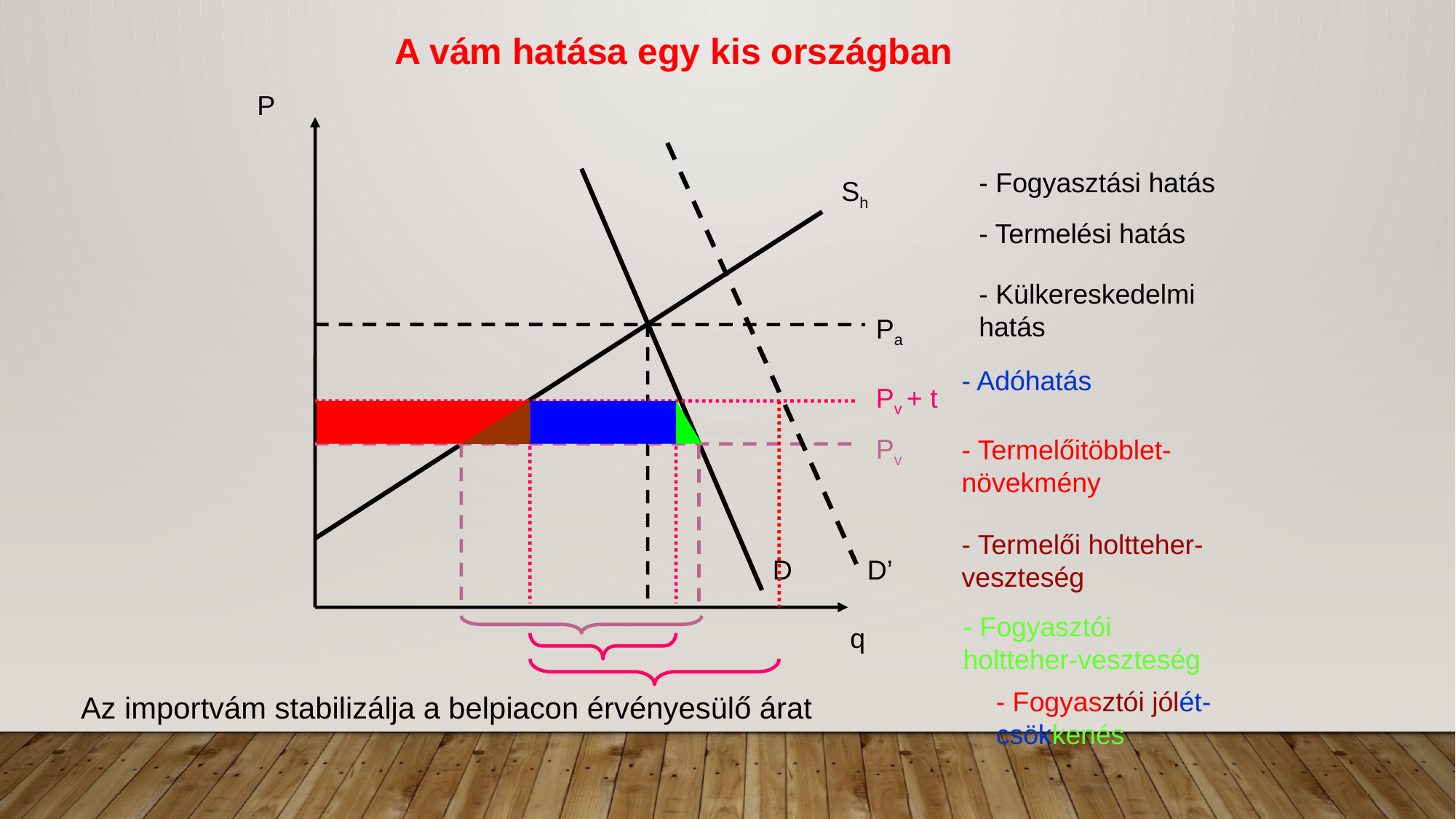

A vám hatása egy kis országban
P

- Fogyasztási hatás

Sh
- Termelési hatás

- Külkereskedelmi hatás
Pa

- Adóhatás
Pv + t

Pv
- Termelőitöbblet-növekmény

- Termelői holtteher-veszteség

D
D’

- Fogyasztói holtteher-veszteség

q
- Fogyasztói jólét-csökkenés
Az importvám stabilizálja a belpiacon érvényesülő árat